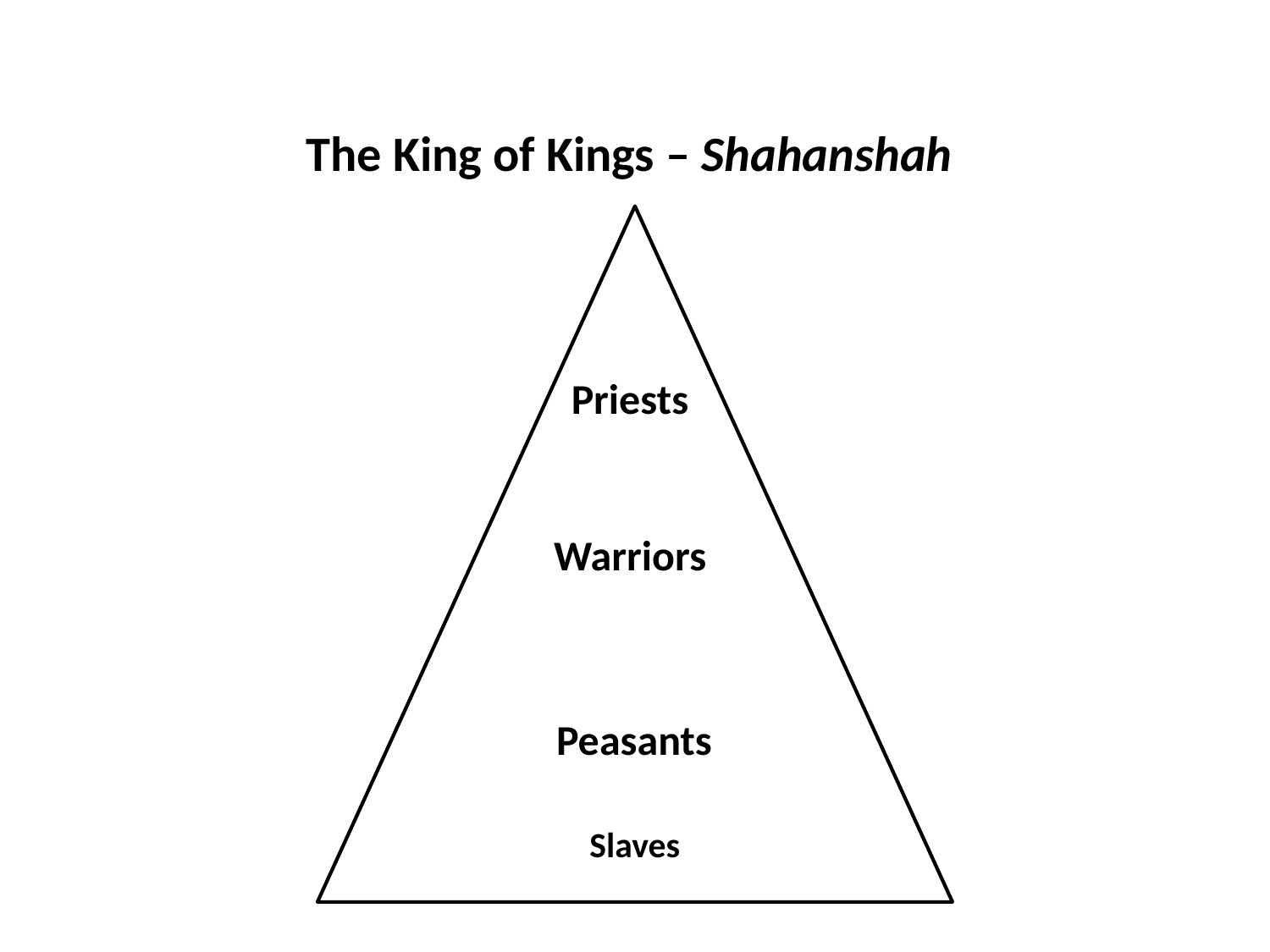

The King of Kings – Shahanshah

Priests
Warriors
Peasants
Slaves